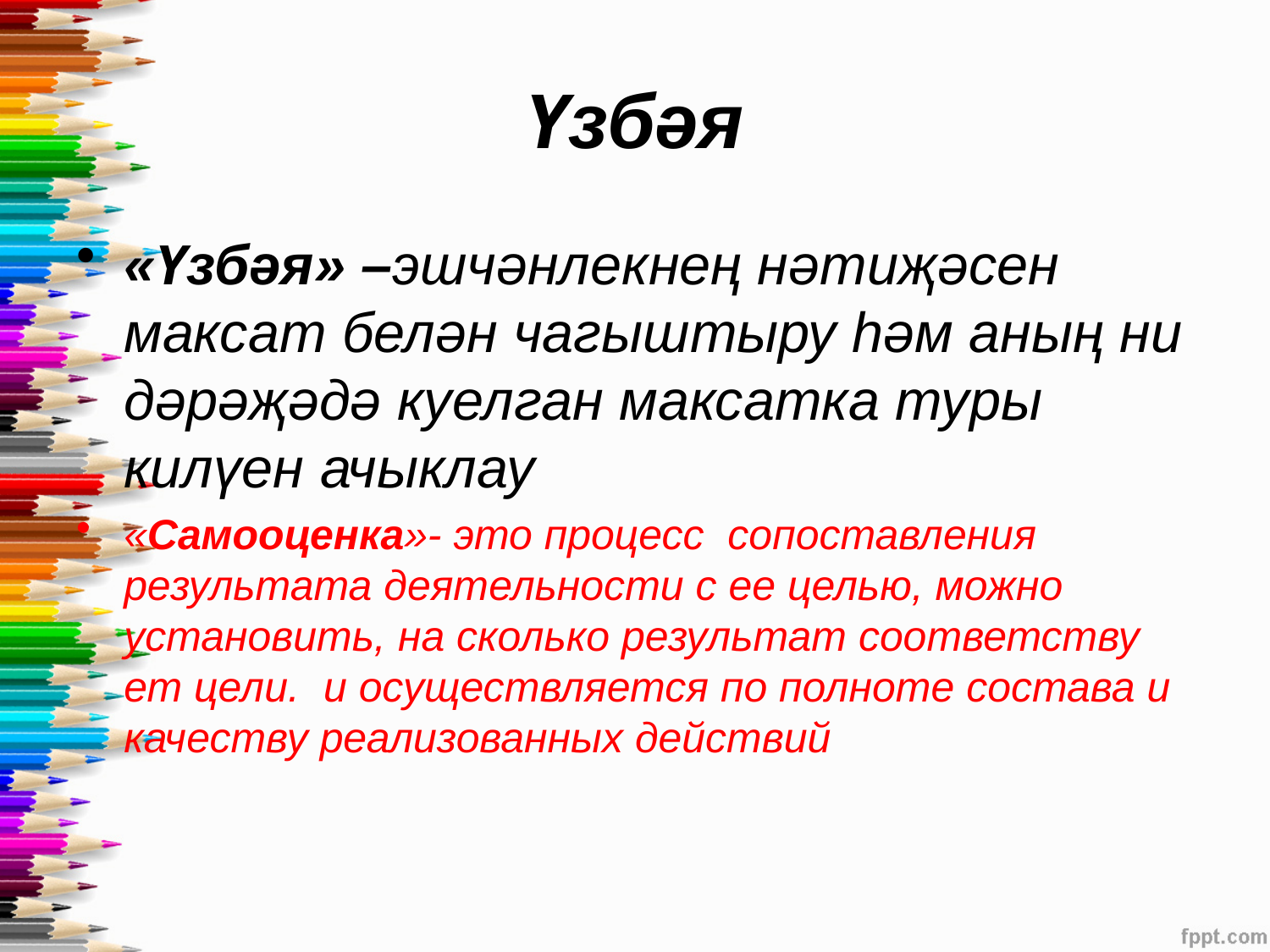

# Үзбәя
«Үзбәя» –эшчәнлекнең нәтиҗәсен  максат белән чагыштыру һәм аның ни дәрәҗәдә куелган максатка туры килүен ачыклау
«Самооценка»- это процесс  сопоставления результата деятельно­сти с ее целью, можно установить, на сколько результат соответству­ет цели.  и осущест­вляется по полноте со­става и качеству реализованных действий